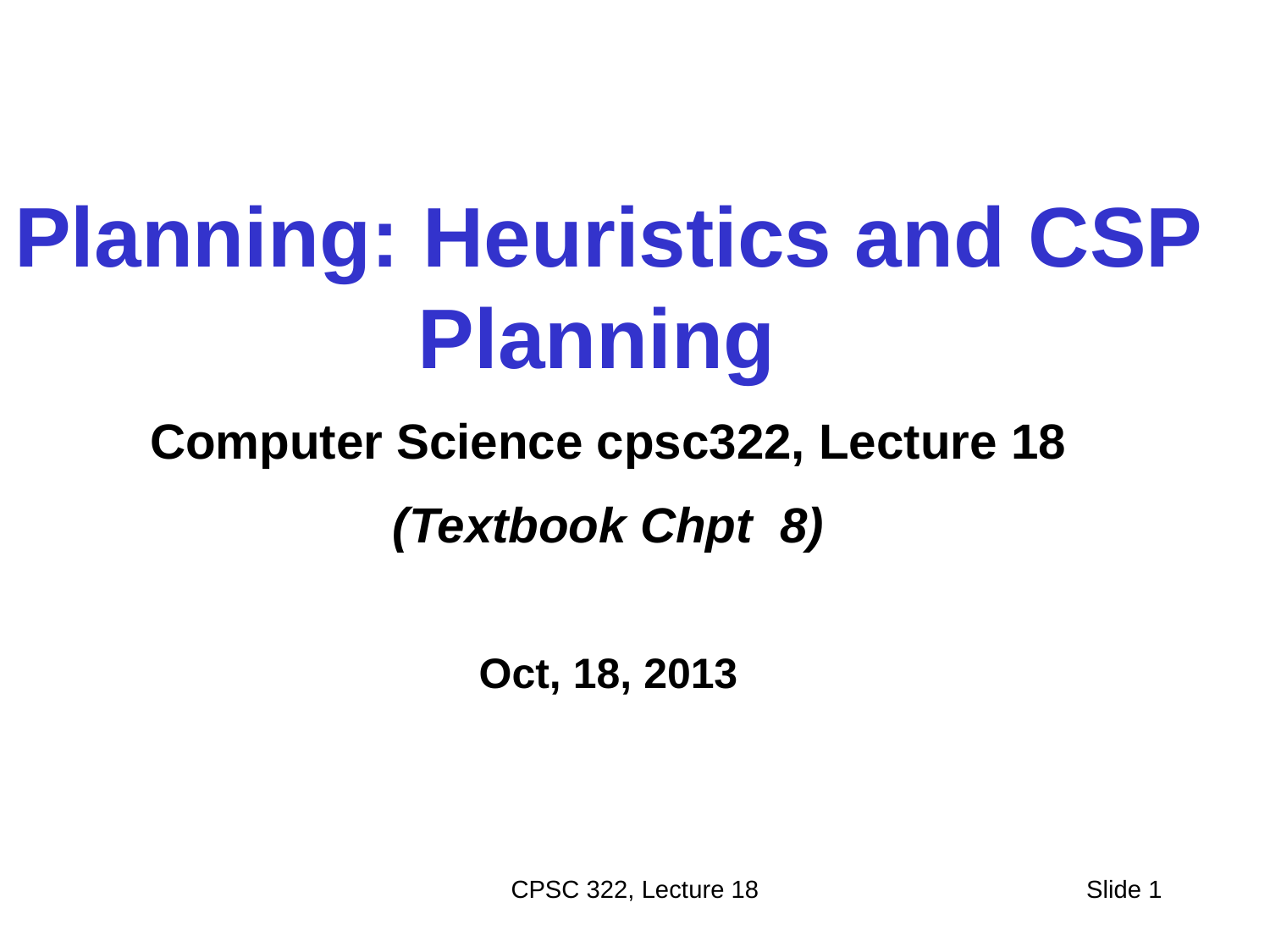

Planning: Heuristics and CSP Planning
Computer Science cpsc322, Lecture 18
(Textbook Chpt  8)

Oct, 18, 2013
CPSC 322, Lecture 18
Slide 1